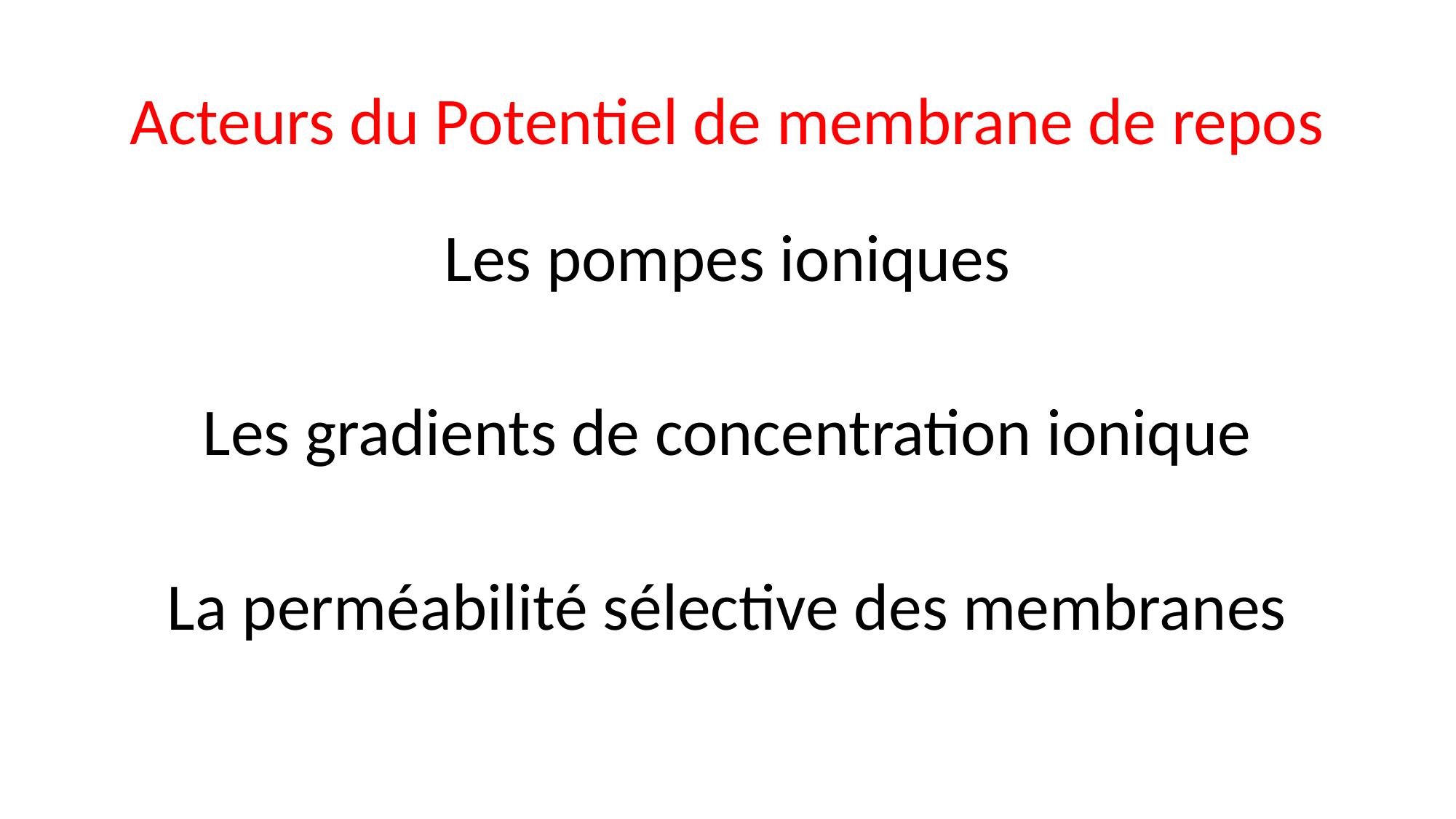

# Acteurs du Potentiel de membrane de repos
Les pompes ioniques

Les gradients de concentration ionique

La perméabilité sélective des membranes